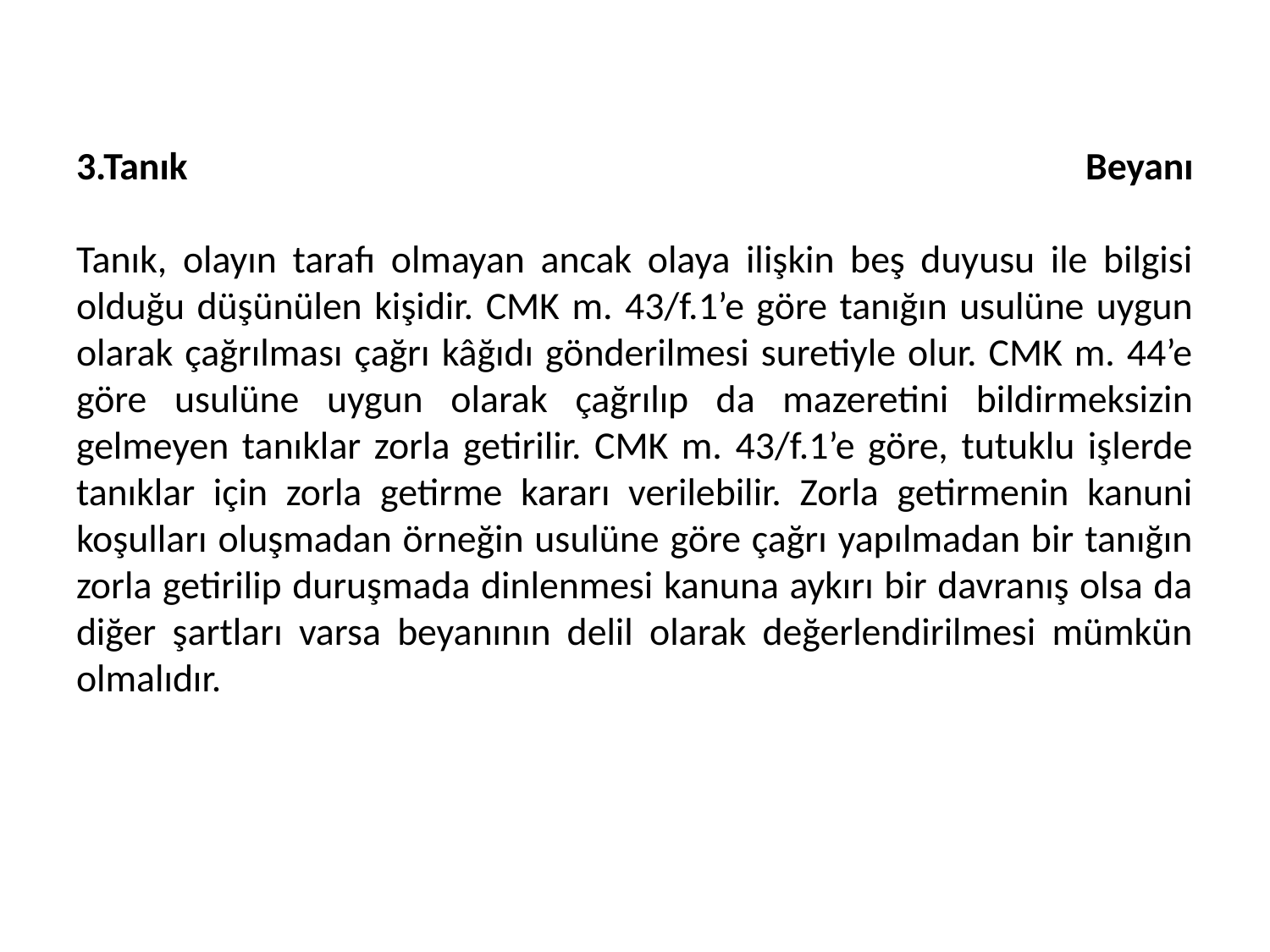

# 3.Tanık Beyanı   Tanık, olayın tarafı olmayan ancak olaya ilişkin beş duyusu ile bilgisi olduğu düşünülen kişidir. CMK m. 43/f.1’e göre tanığın usulüne uygun olarak çağrılması çağrı kâğıdı gönderilmesi suretiyle olur. CMK m. 44’e göre usulüne uygun olarak çağrılıp da mazeretini bildirmeksizin gelmeyen tanıklar zorla getirilir. CMK m. 43/f.1’e göre, tutuklu işlerde tanıklar için zorla getirme kararı verilebilir. Zorla getirmenin kanuni koşulları oluşmadan örneğin usulüne göre çağrı yapılmadan bir tanığın zorla getirilip duruşmada dinlenmesi kanuna aykırı bir davranış olsa da diğer şartları varsa beyanının delil olarak değerlendirilmesi mümkün olmalıdır.